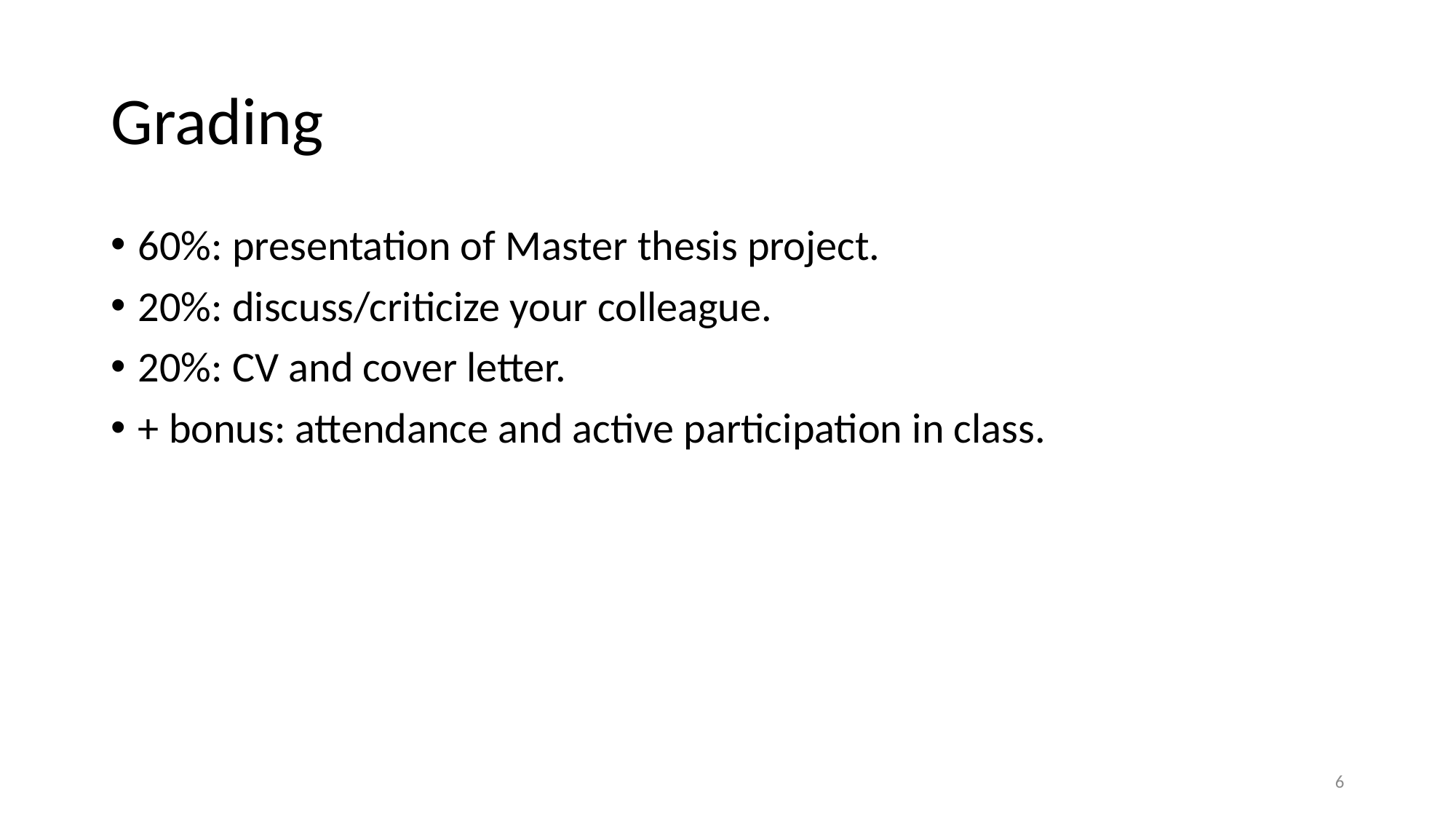

# Grading
60%: presentation of Master thesis project.
20%: discuss/criticize your colleague.
20%: CV and cover letter.
+ bonus: attendance and active participation in class.

6